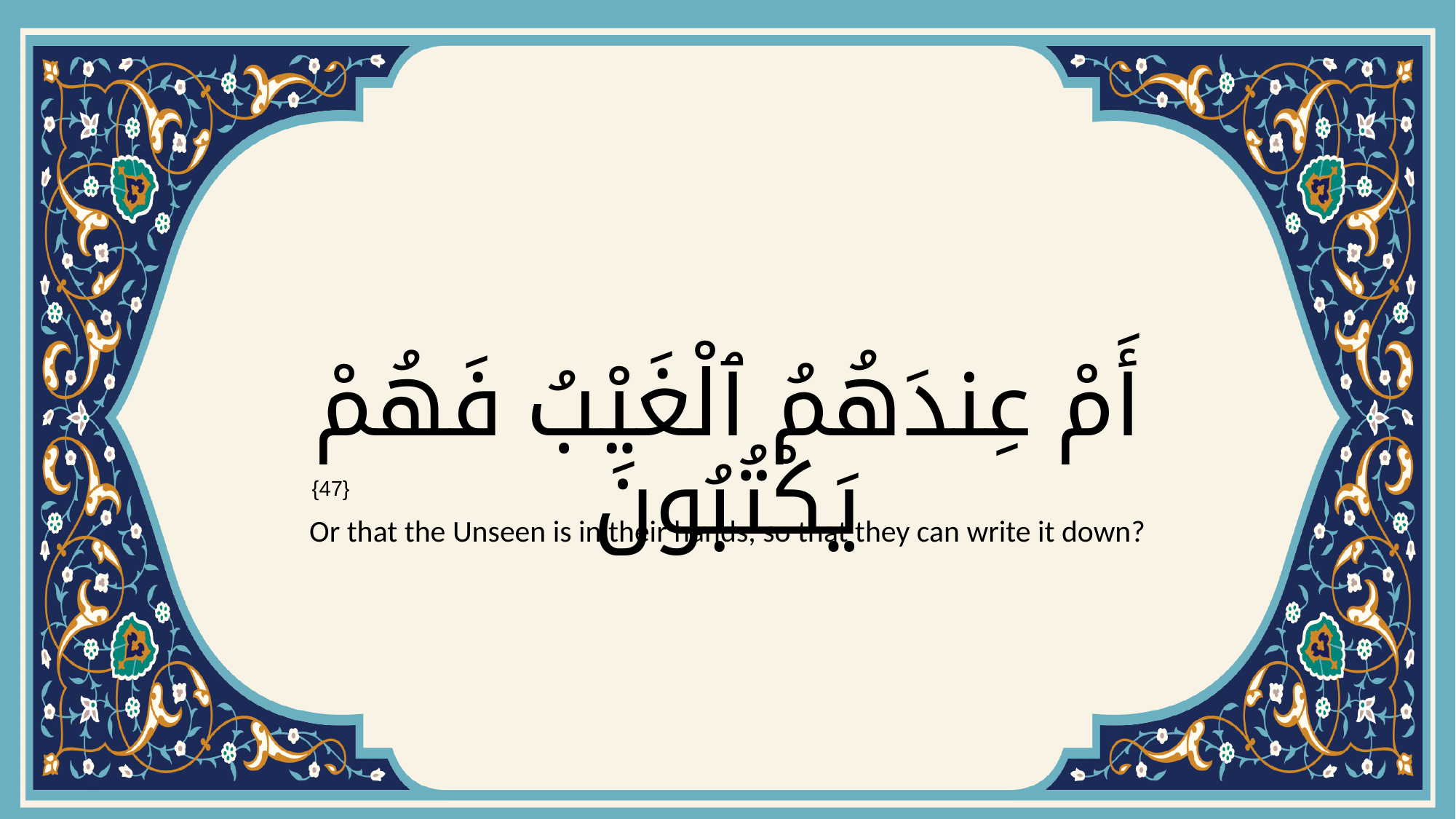

# أَمْ عِندَهُمُ ٱلْغَيْبُ فَهُمْ يَكْتُبُونَ
{47}
Or that the Unseen is in their hands, so that they can write it down?